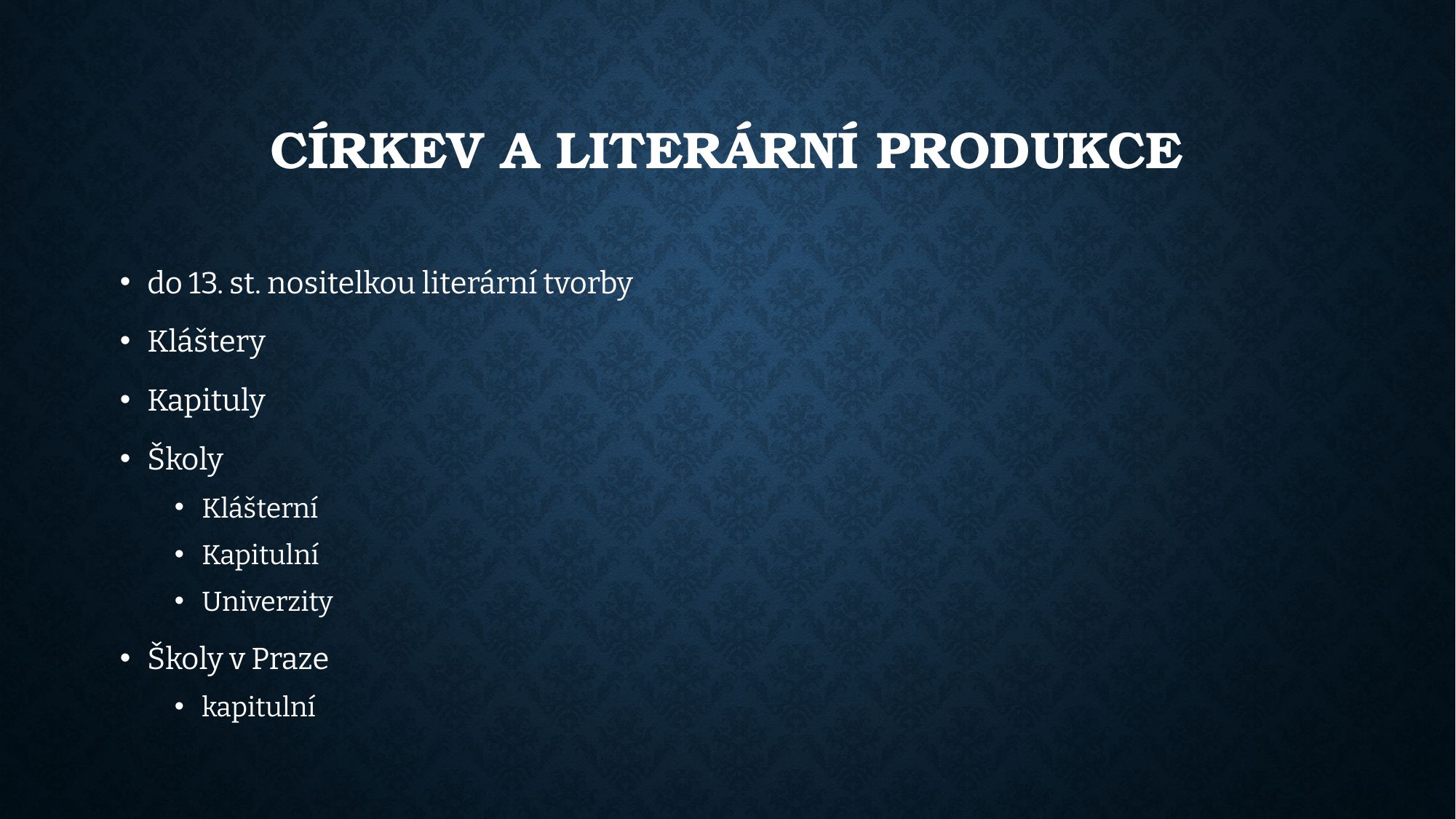

# Církev a literární produkce
do 13. st. nositelkou literární tvorby
Kláštery
Kapituly
Školy
Klášterní
Kapitulní
Univerzity
Školy v Praze
kapitulní